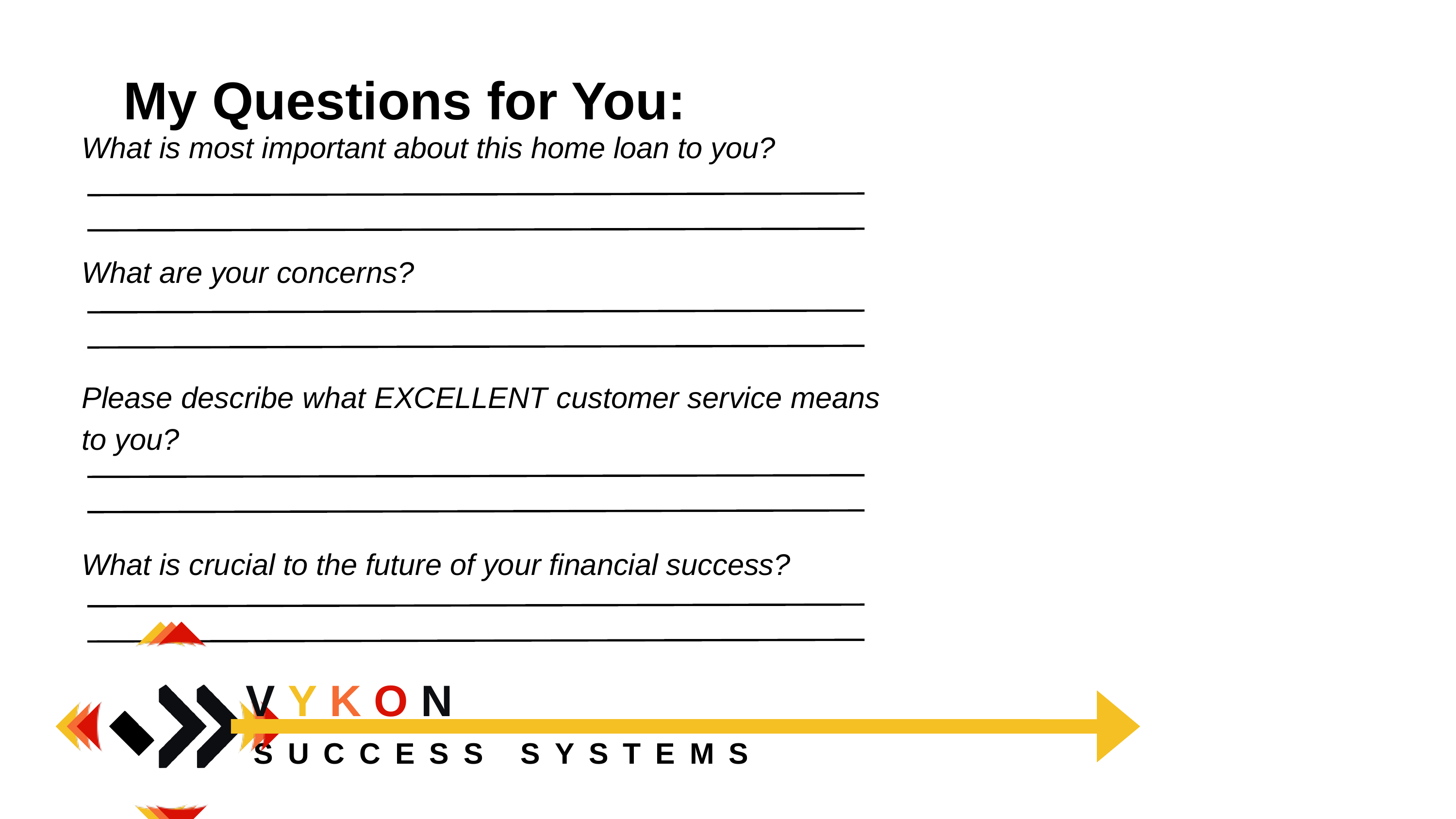

My Questions for You:
What is most important about this home loan to you?

What are your concerns?

Please describe what EXCELLENT customer service means to you?

What is crucial to the future of your financial success?

VYKON

 SUCCESS SYSTEMS